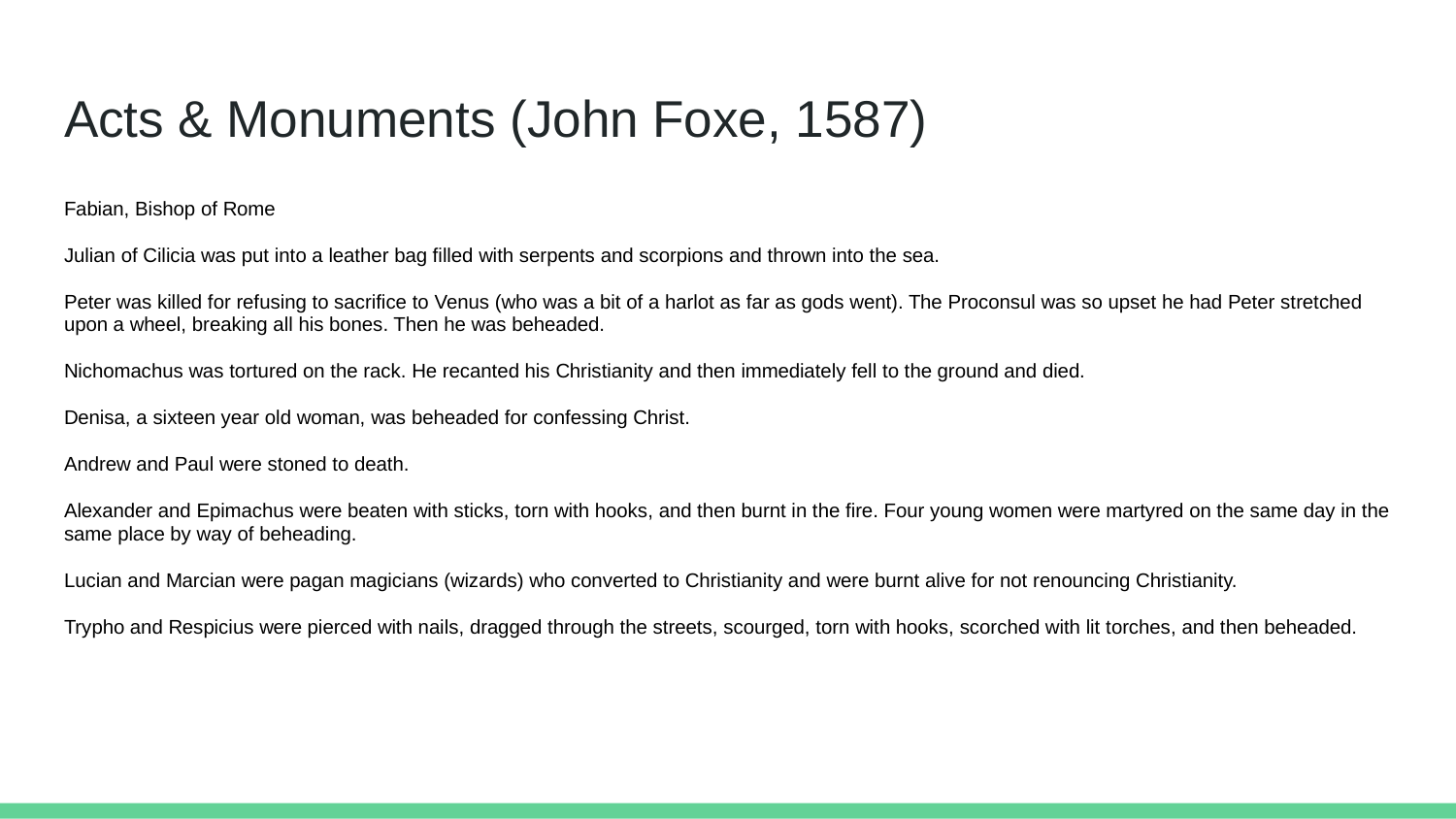

# Acts & Monuments (John Foxe, 1587)
Fabian, Bishop of Rome
Julian of Cilicia was put into a leather bag filled with serpents and scorpions and thrown into the sea.
Peter was killed for refusing to sacrifice to Venus (who was a bit of a harlot as far as gods went). The Proconsul was so upset he had Peter stretched upon a wheel, breaking all his bones. Then he was beheaded.
Nichomachus was tortured on the rack. He recanted his Christianity and then immediately fell to the ground and died.
Denisa, a sixteen year old woman, was beheaded for confessing Christ.
Andrew and Paul were stoned to death.
Alexander and Epimachus were beaten with sticks, torn with hooks, and then burnt in the fire. Four young women were martyred on the same day in the same place by way of beheading.
Lucian and Marcian were pagan magicians (wizards) who converted to Christianity and were burnt alive for not renouncing Christianity.
Trypho and Respicius were pierced with nails, dragged through the streets, scourged, torn with hooks, scorched with lit torches, and then beheaded.